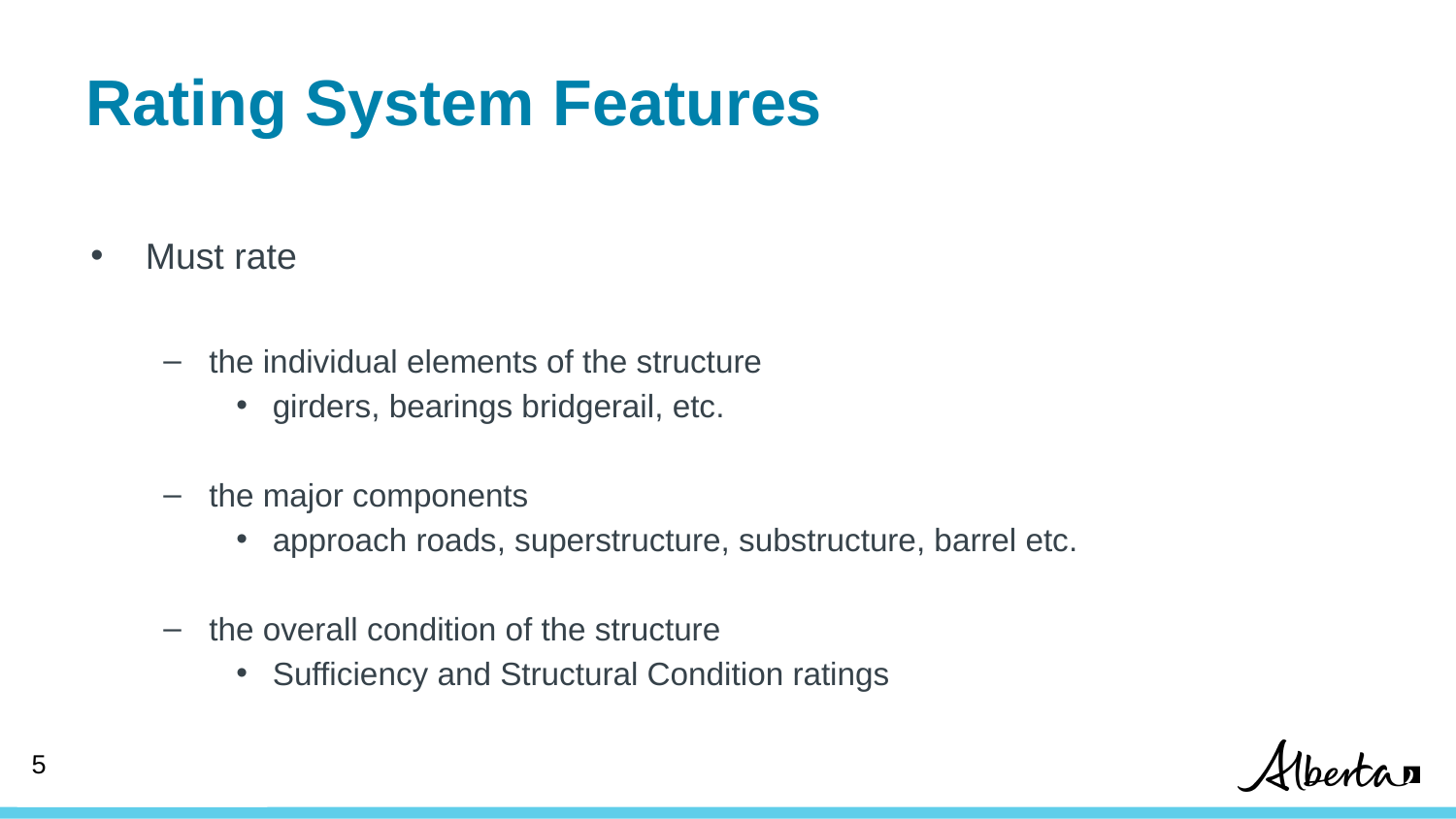

# Rating System Features
Must rate

the individual elements of the structure
girders, bearings bridgerail, etc.

the major components
approach roads, superstructure, substructure, barrel etc.

the overall condition of the structure
Sufficiency and Structural Condition ratings
5